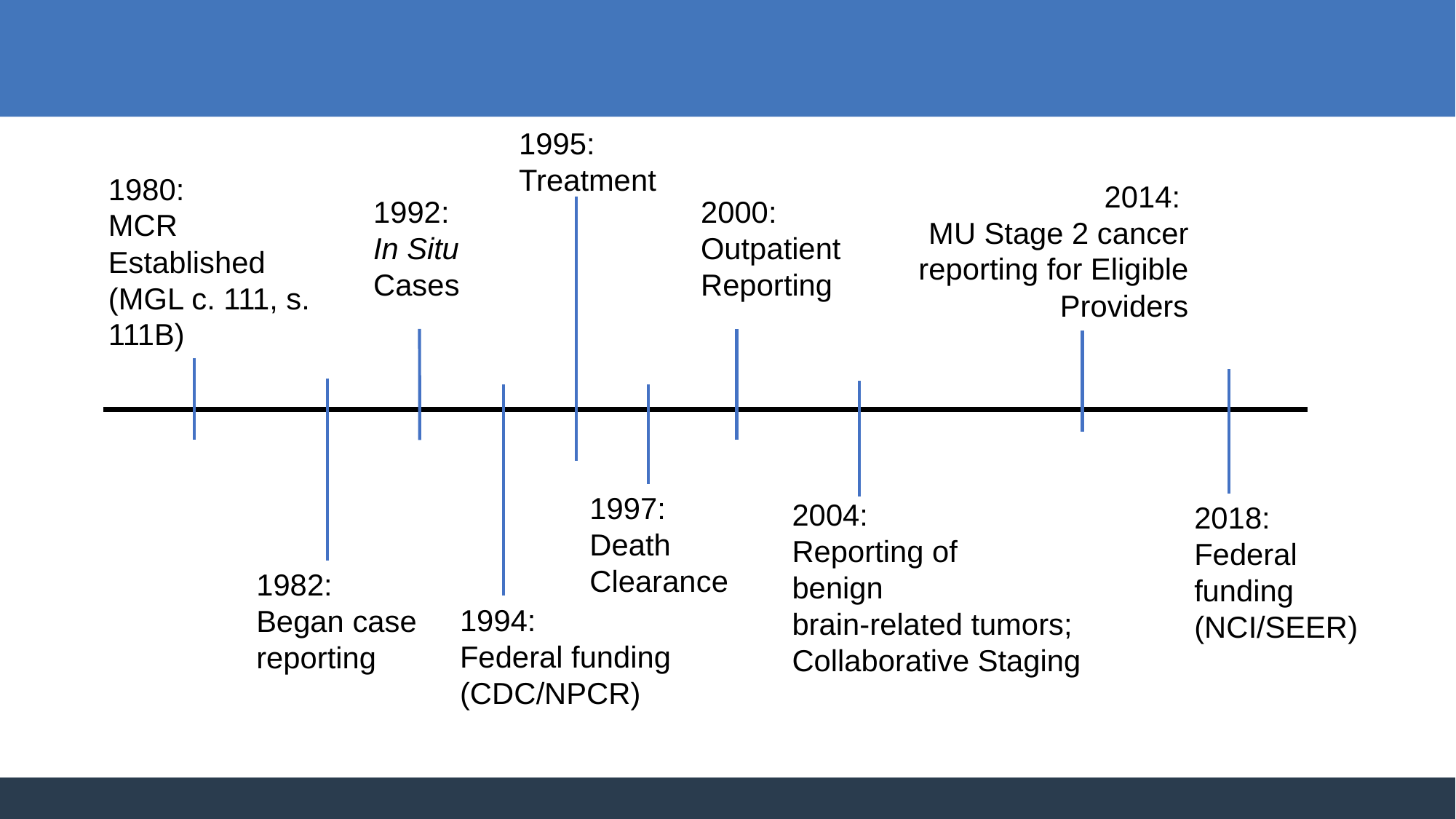

1995:
Treatment
1980:
MCR Established  (MGL c. 111, s. 111B)
2014:
MU Stage 2 cancer reporting for Eligible Providers
1992:
In Situ Cases
2000:
Outpatient Reporting
1997:
Death Clearance
2004:
Reporting of
benign
brain-related tumors; Collaborative Staging
2018:
Federal
funding
(NCI/SEER)
1982:
Began case
reporting
1994:
Federal funding (CDC/NPCR)